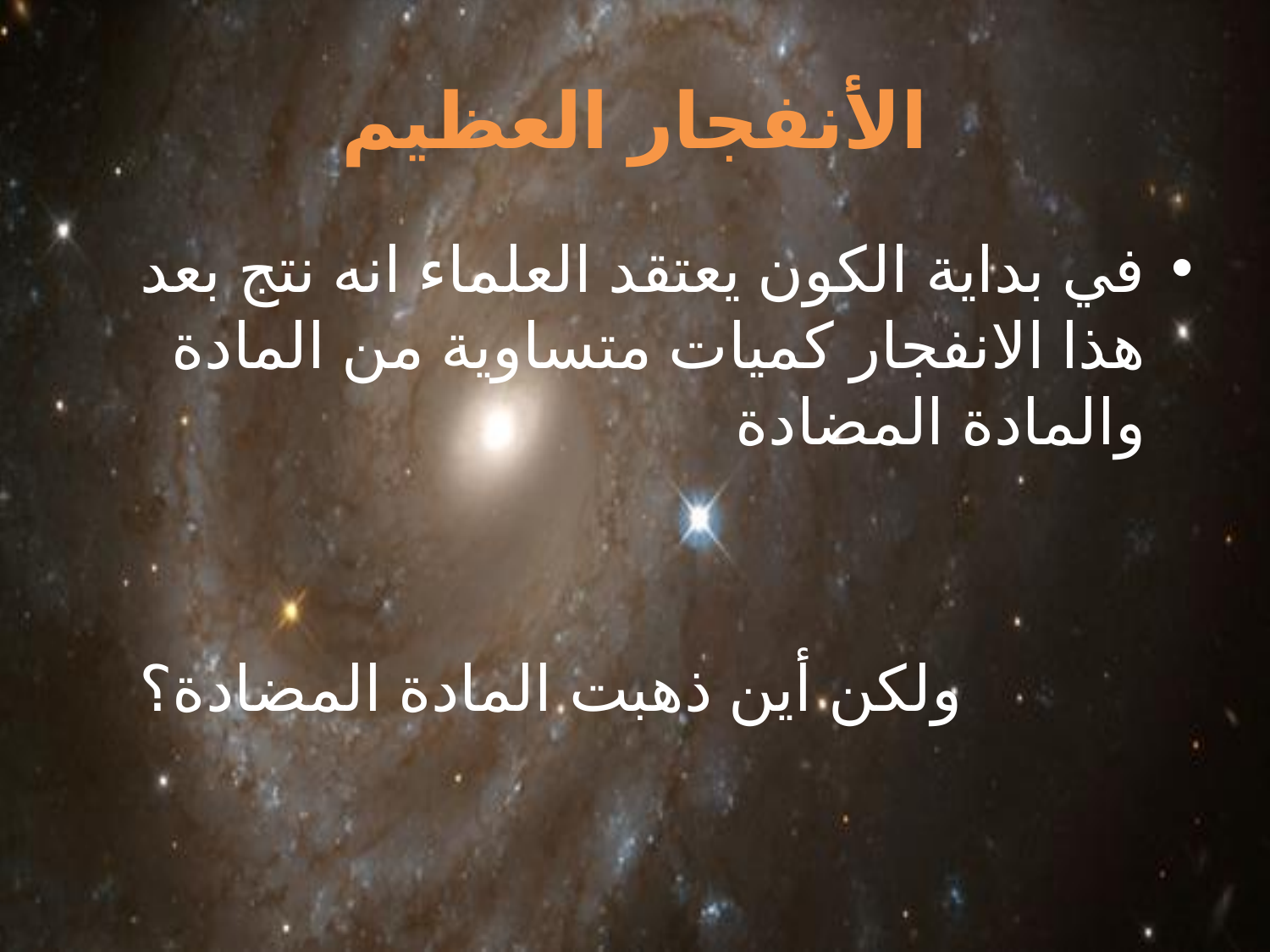

# الأنفجار العظيم
في بداية الكون يعتقد العلماء انه نتج بعد هذا الانفجار كميات متساوية من المادة والمادة المضادة

              ولكن أين ذهبت المادة المضادة؟